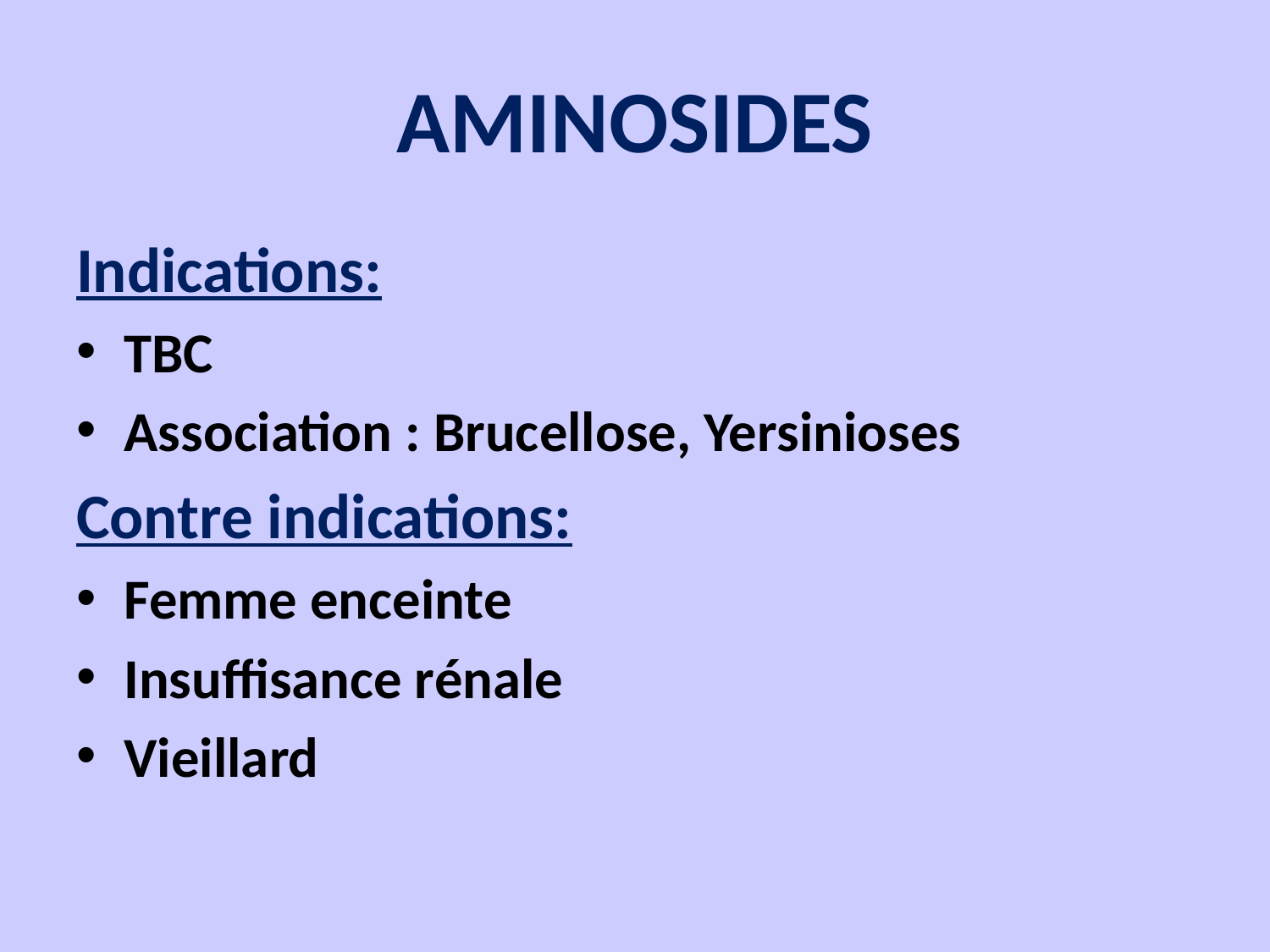

# AMINOSIDES
Indications:
TBC
Association : Brucellose, Yersinioses
Contre indications:
Femme enceinte
Insuffisance rénale
Vieillard